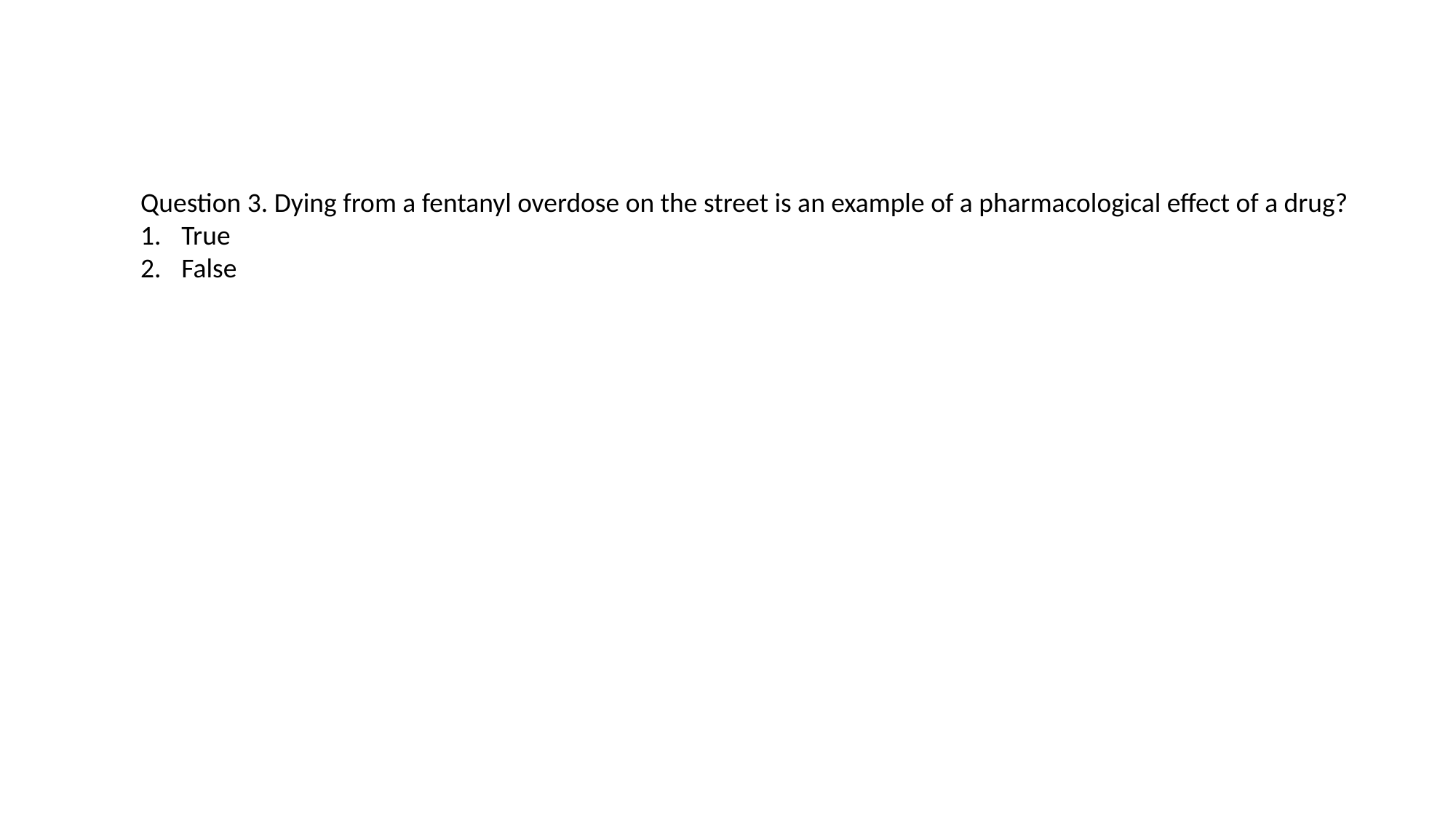

Question 3. Dying from a fentanyl overdose on the street is an example of a pharmacological effect of a drug?
True
False